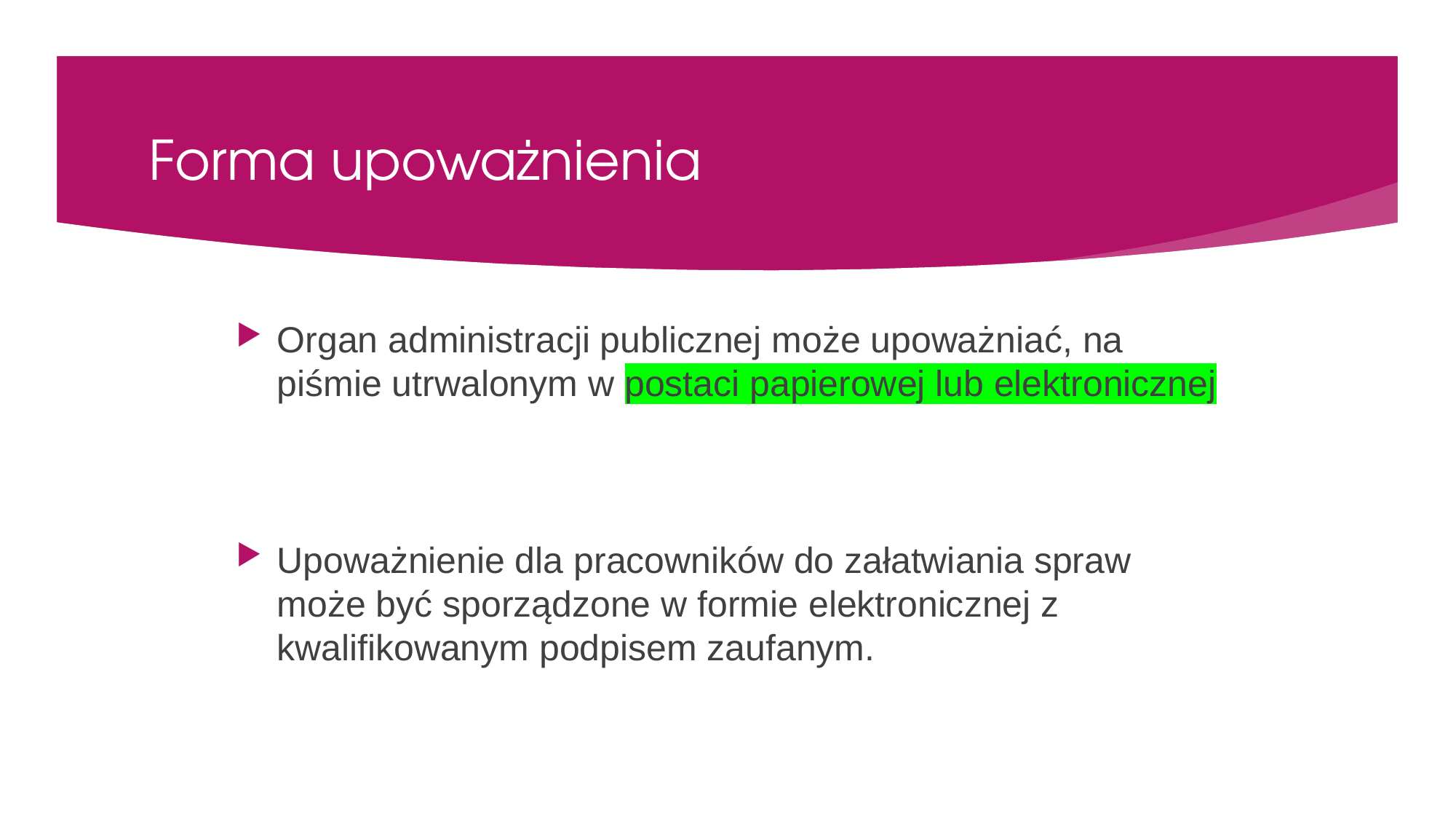

# Forma upoważnienia

Organ administracji publicznej może upoważniać, na piśmie utrwalonym w postaci papierowej lub elektronicznej

Upoważnienie dla pracowników do załatwiania spraw może być sporządzone w formie elektronicznej z kwalifikowanym podpisem zaufanym.